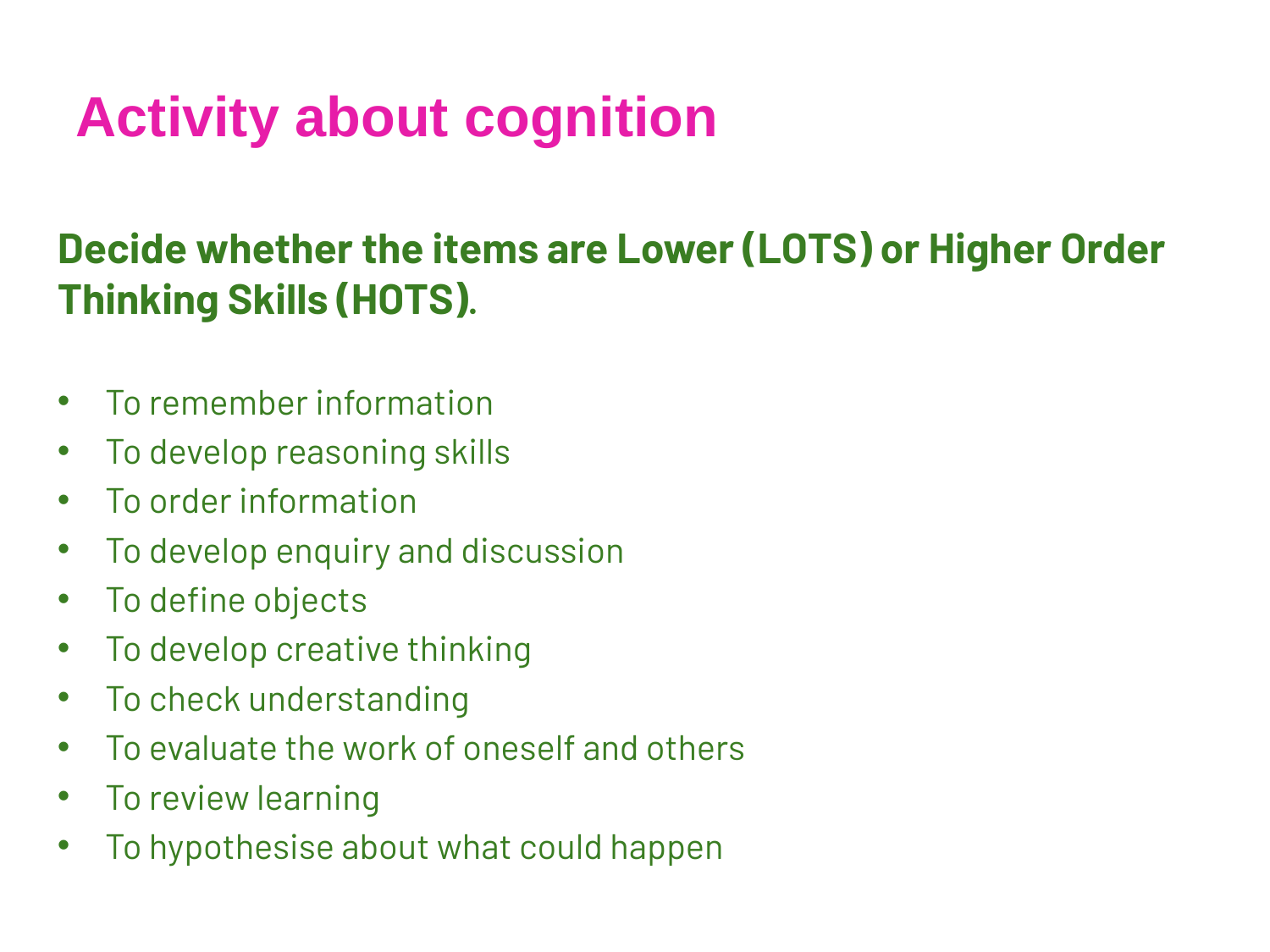

Activity about cognition

Decide whether the items are Lower (LOTS) or Higher Order Thinking Skills (HOTS).

To remember information
To develop reasoning skills
To order information
To develop enquiry and discussion
To define objects
To develop creative thinking
To check understanding
To evaluate the work of oneself and others
To review learning
To hypothesise about what could happen